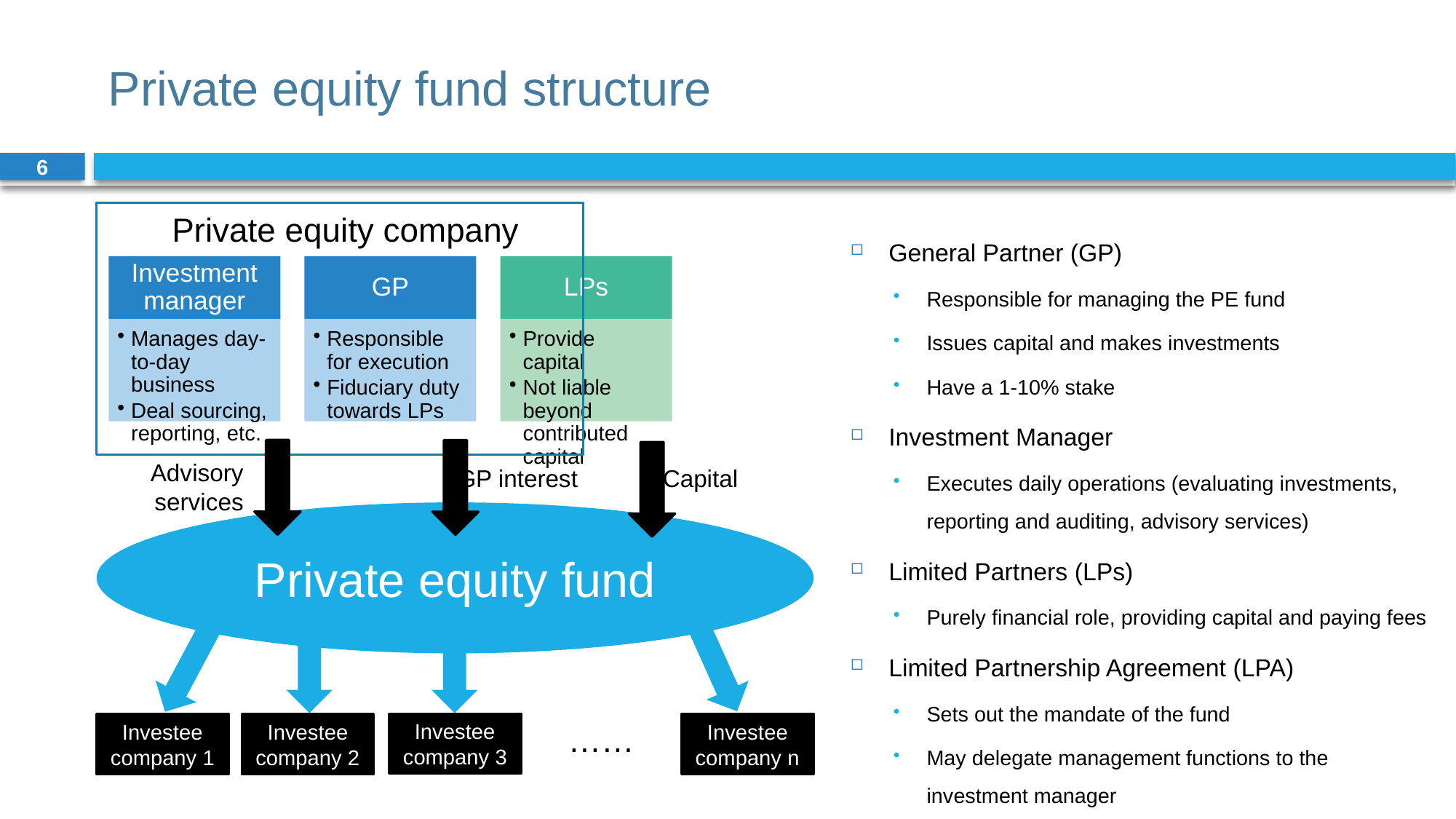

# Private equity fund structure
6

Private equity company
Investment manager
Manages day-to-day business
Deal sourcing, reporting, etc.
GP
Responsible for execution
Fiduciary duty towards LPs
LPs
Provide capital
Not liable beyond contributed capital
Advisory services
GP interest
Capital

Private equity fund

Investee company 3
……
Investee company 1
Investee company 2
Investee company n
General Partner (GP)
Responsible for managing the PE fund
Issues capital and makes investments
Have a 1-10% stake
Investment Manager
Executes daily operations (evaluating investments, reporting and auditing, advisory services)
Limited Partners (LPs)
Purely financial role, providing capital and paying fees
Limited Partnership Agreement (LPA)
Sets out the mandate of the fund
May delegate management functions to the investment manager